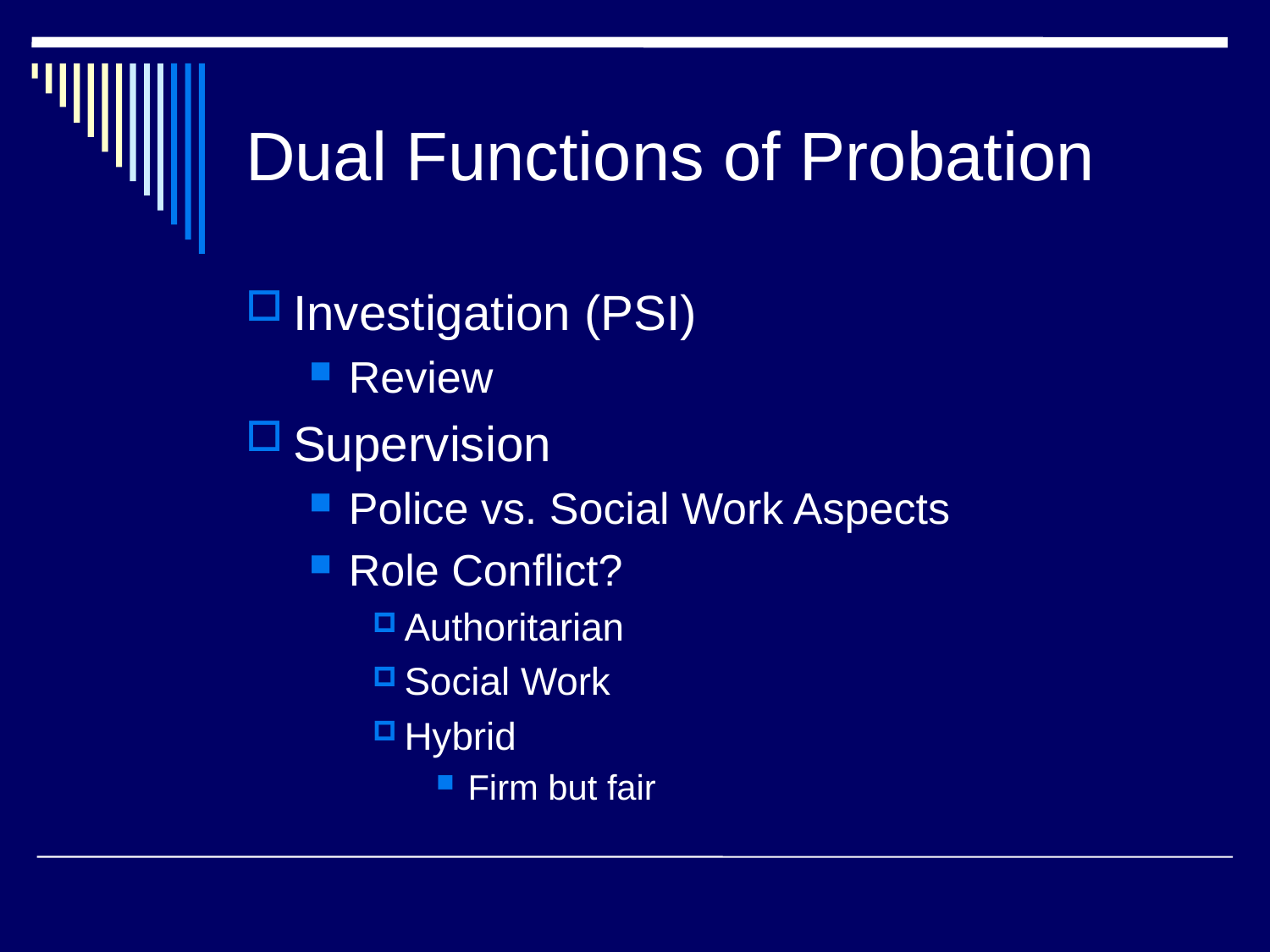

# Dual Functions of Probation
Investigation (PSI)
Review
Supervision
Police vs. Social Work Aspects
Role Conflict?
Authoritarian
Social Work
Hybrid
Firm but fair